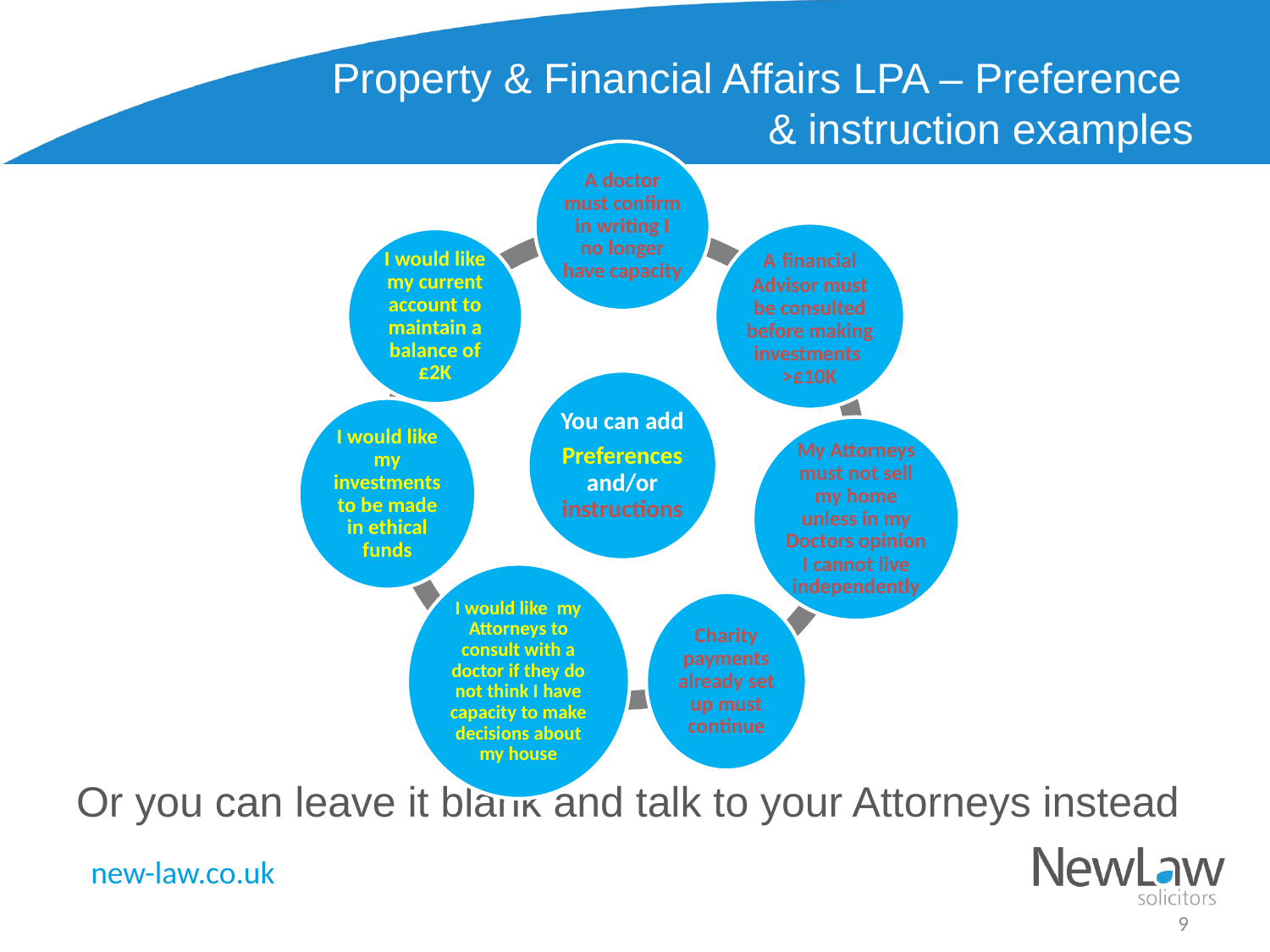

# Property & Financial Affairs LPA – Preference & instruction examples
You can add
Preferences and/or instructions
A doctor must confirm in writing I no longer have capacity
A financial Advisor must be consulted before making investments  >£10K
My Attorneys must not sell my home unless in my Doctors opinion I cannot live independently
Charity payments already set up must continue
I would like  my Attorneys to consult with a doctor if they do not think I have capacity to make decisions about my house
I would like my investments to be made in ethical funds
I would like my current account to maintain a balance of £2K

Or you can leave it blank and talk to your Attorneys instead
9